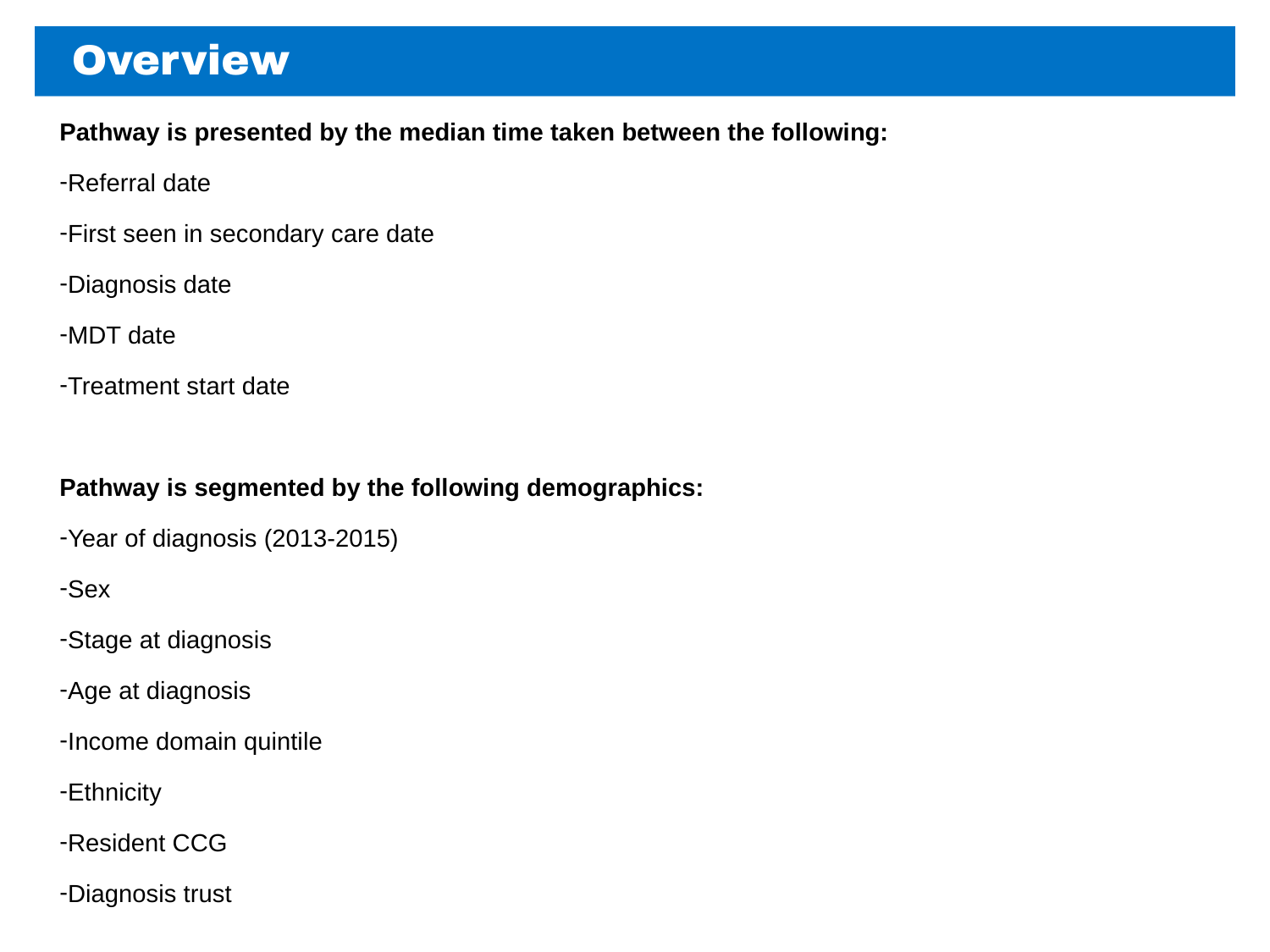

# Overview
Pathway is presented by the median time taken between the following:
Referral date
First seen in secondary care date
Diagnosis date
MDT date
Treatment start date

Pathway is segmented by the following demographics:
Year of diagnosis (2013-2015)
Sex
Stage at diagnosis
Age at diagnosis
Income domain quintile
Ethnicity
Resident CCG
Diagnosis trust